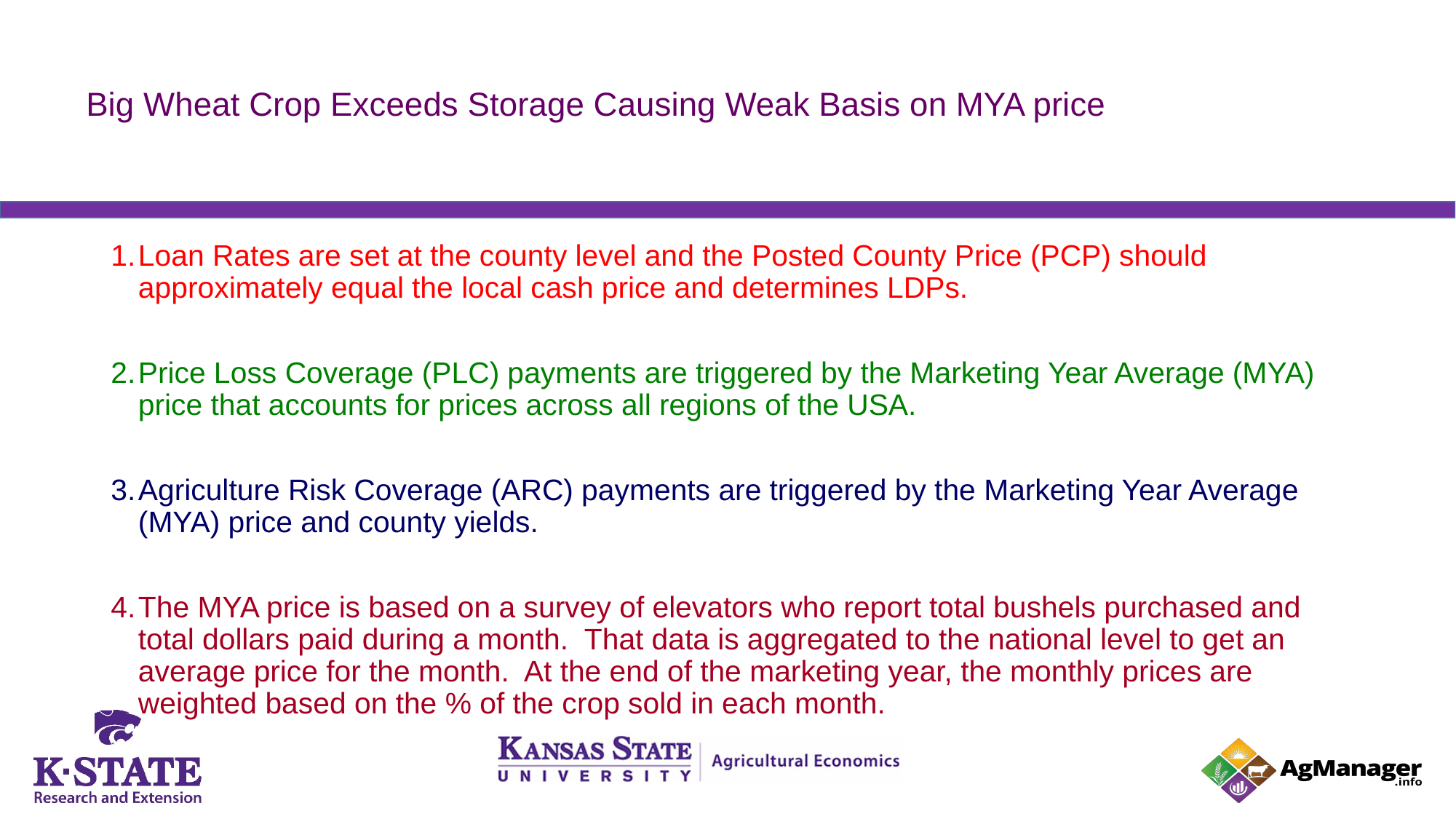

# Big Wheat Crop Exceeds Storage Causing Weak Basis on MYA price
Loan Rates are set at the county level and the Posted County Price (PCP) should approximately equal the local cash price and determines LDPs.

Price Loss Coverage (PLC) payments are triggered by the Marketing Year Average (MYA) price that accounts for prices across all regions of the USA.

Agriculture Risk Coverage (ARC) payments are triggered by the Marketing Year Average (MYA) price and county yields.

The MYA price is based on a survey of elevators who report total bushels purchased and total dollars paid during a month.  That data is aggregated to the national level to get an average price for the month.  At the end of the marketing year, the monthly prices are weighted based on the % of the crop sold in each month.